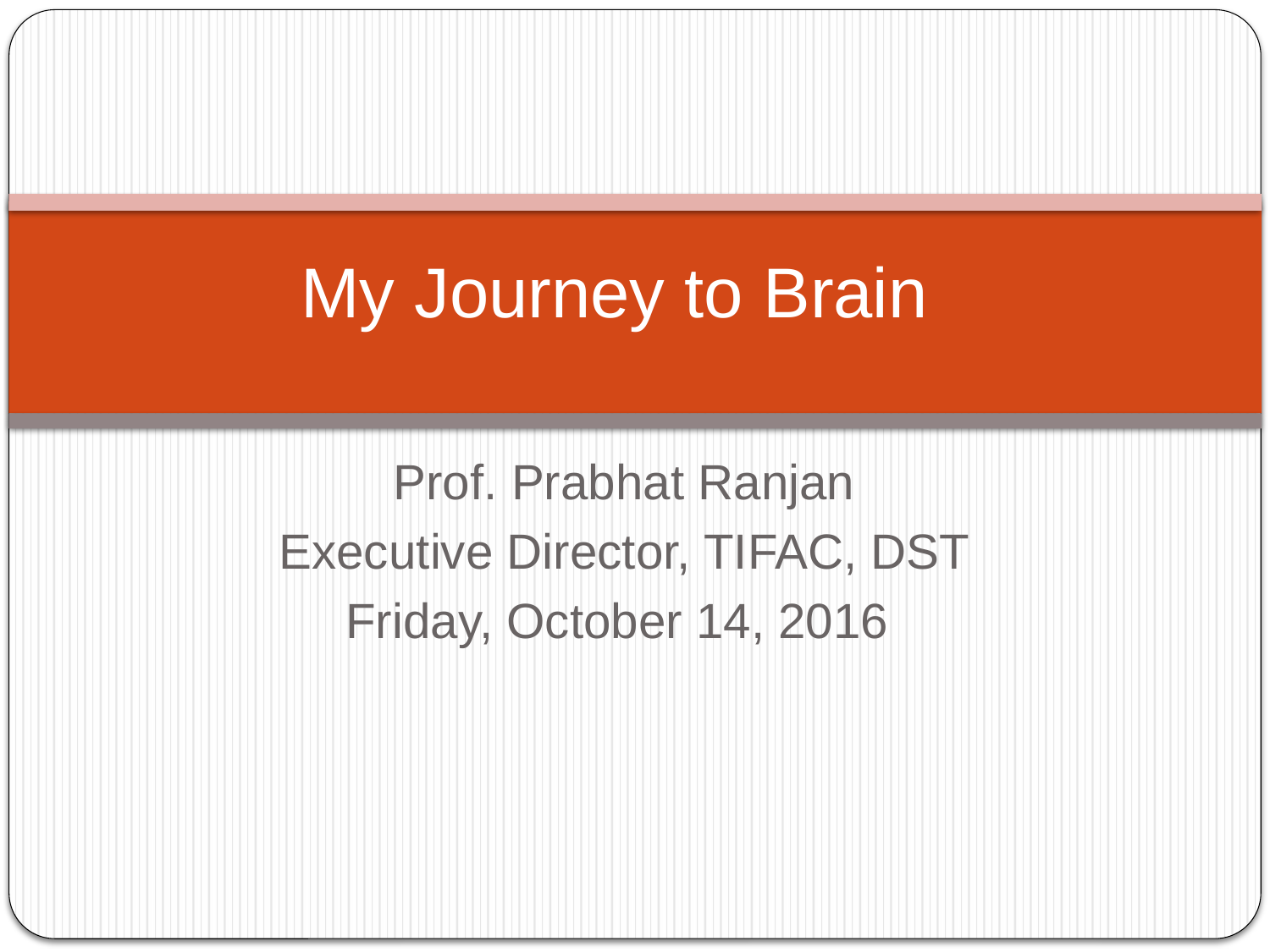

# My Journey to Brain
 Prof. Prabhat Ranjan
Executive Director, TIFAC, DST
 Friday, October 14, 2016